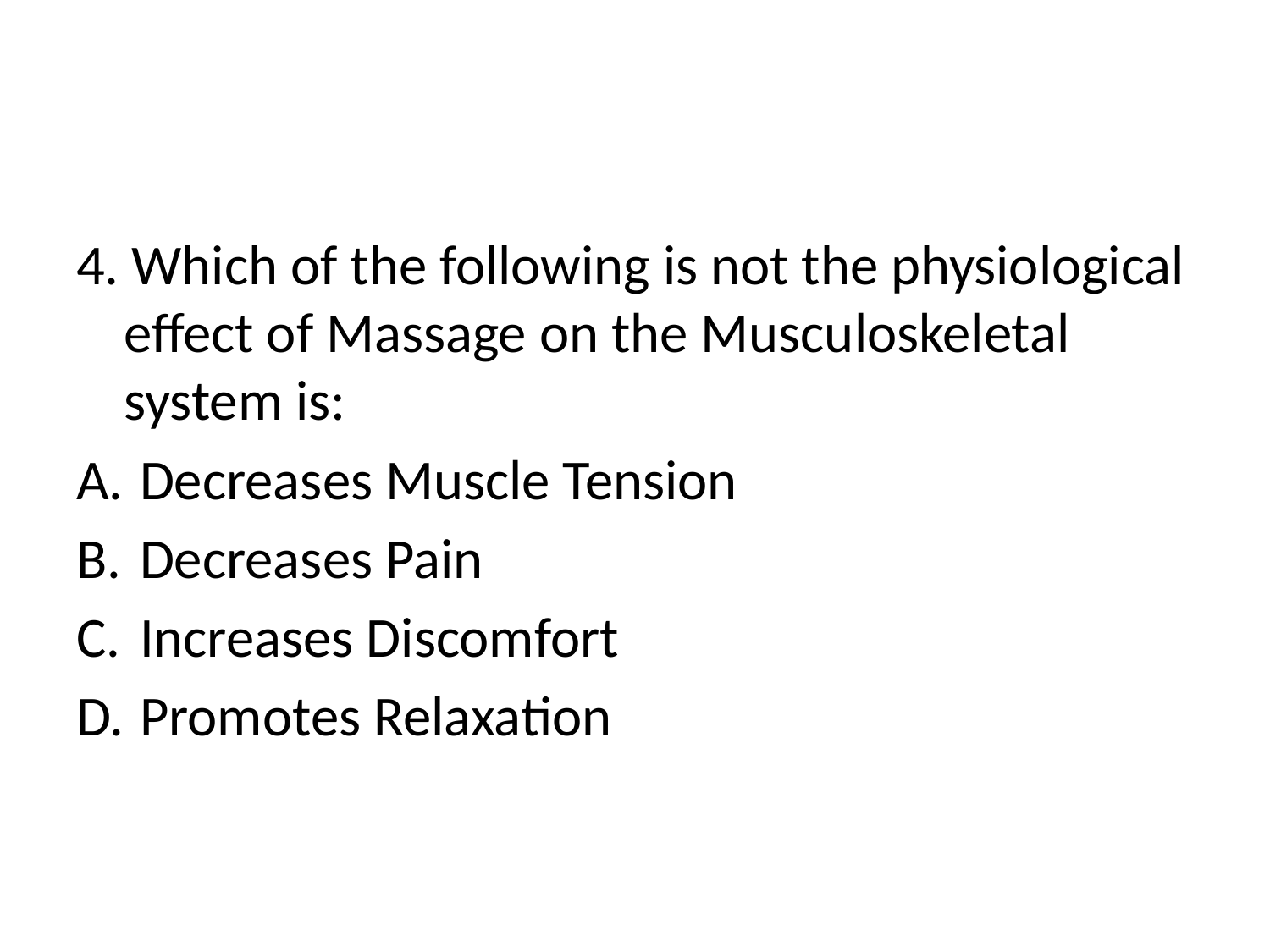

4. Which of the following is not the physiological effect of Massage on the Musculoskeletal system is:
Decreases Muscle Tension
Decreases Pain
Increases Discomfort
Promotes Relaxation